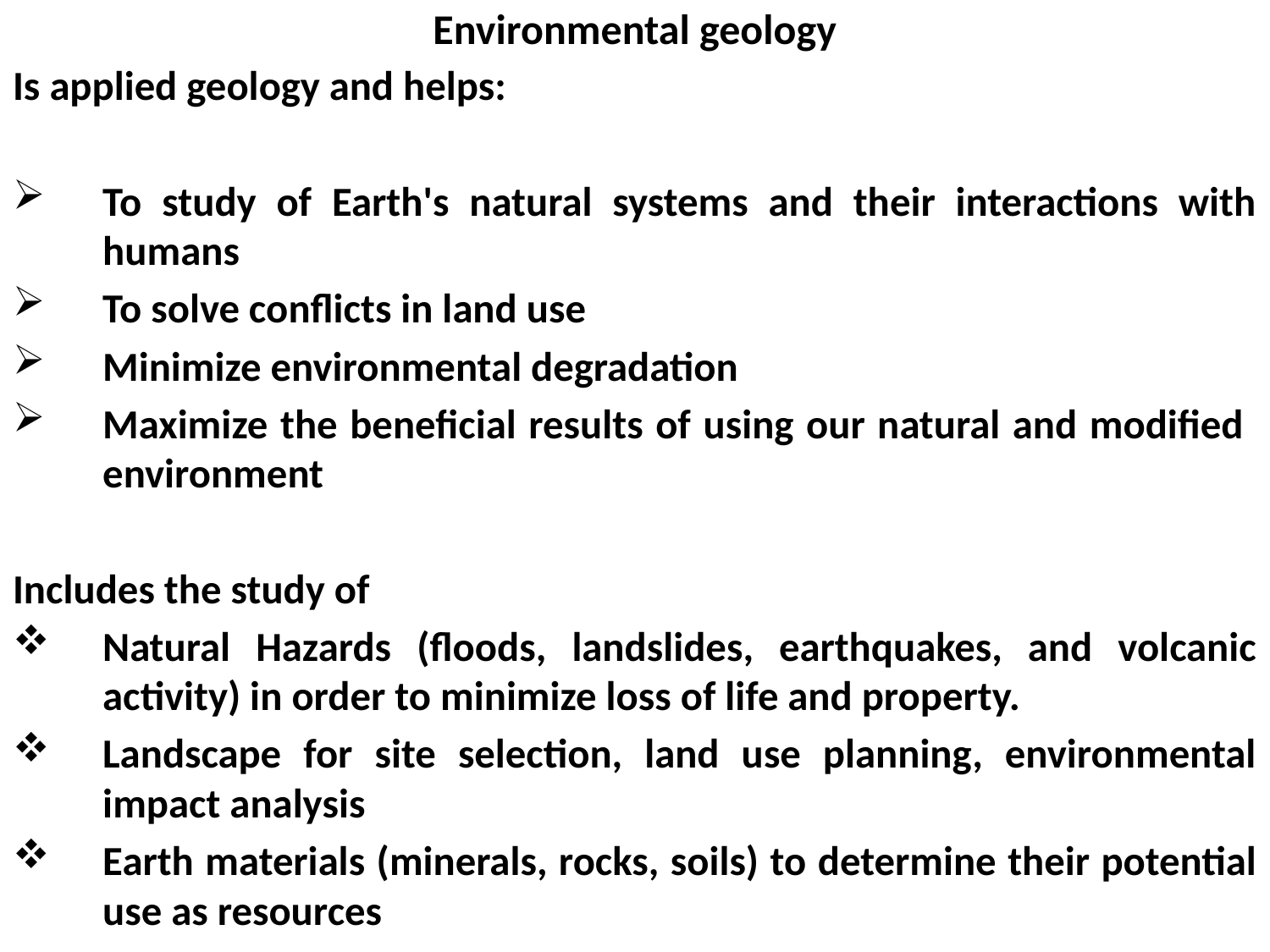

# Environmental geology
Is applied geology and helps:

To study of Earth's natural systems and their interactions with humans
To solve conflicts in land use
Minimize environmental degradation
Maximize the beneficial results of using our natural and modified  environment

Includes the study of
Natural Hazards (floods, landslides, earthquakes, and volcanic activity) in order to minimize loss of life and property.
Landscape for site selection, land use planning, environmental impact analysis
Earth materials (minerals, rocks, soils) to determine their potential use as resources